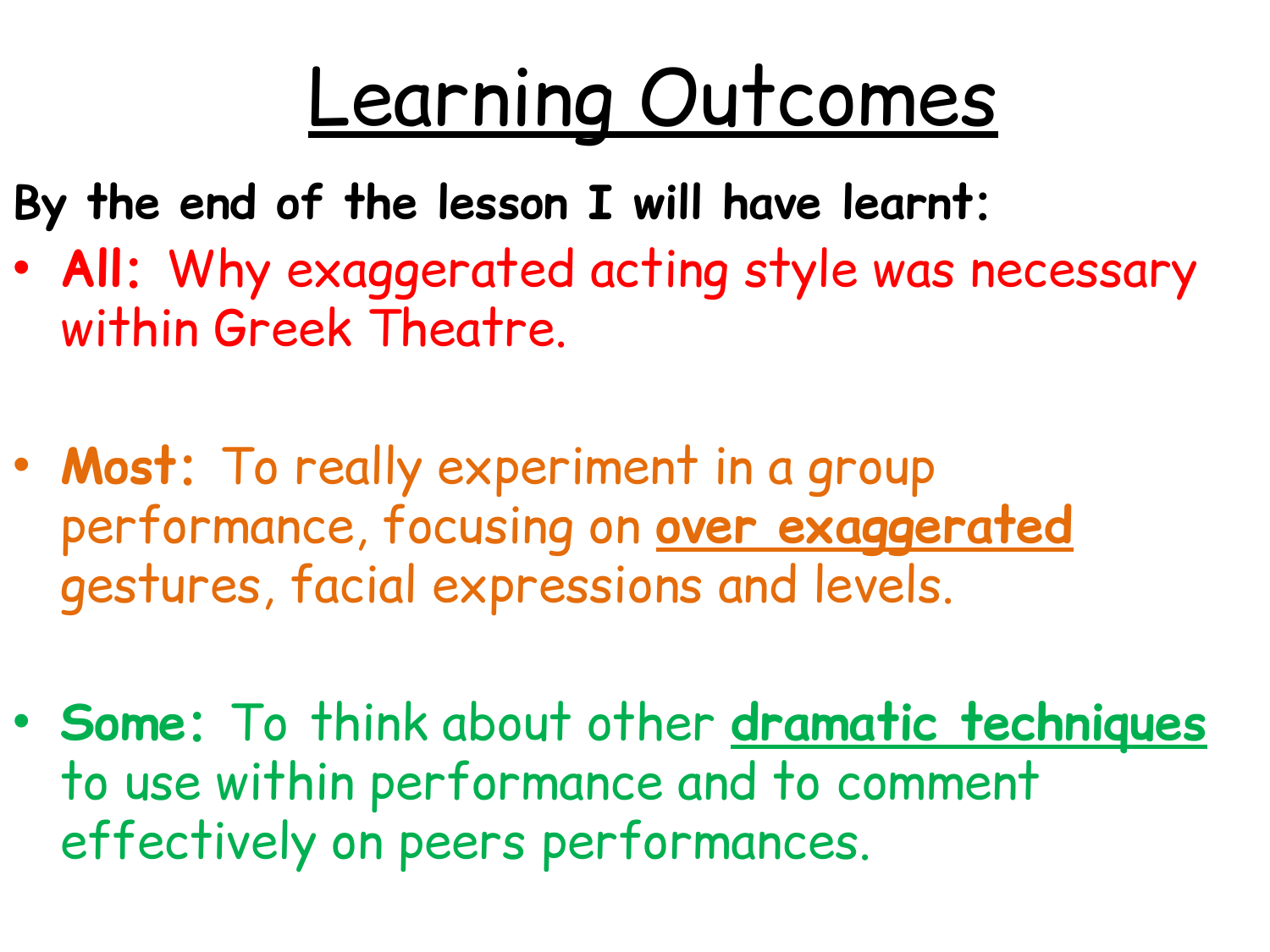

# Learning Outcomes
By the end of the lesson I will have learnt:
All: Why exaggerated acting style was necessary within Greek Theatre.

Most: To really experiment in a group performance, focusing on over exaggerated gestures, facial expressions and levels.

Some: To think about other dramatic techniques to use within performance and to comment effectively on peers performances.